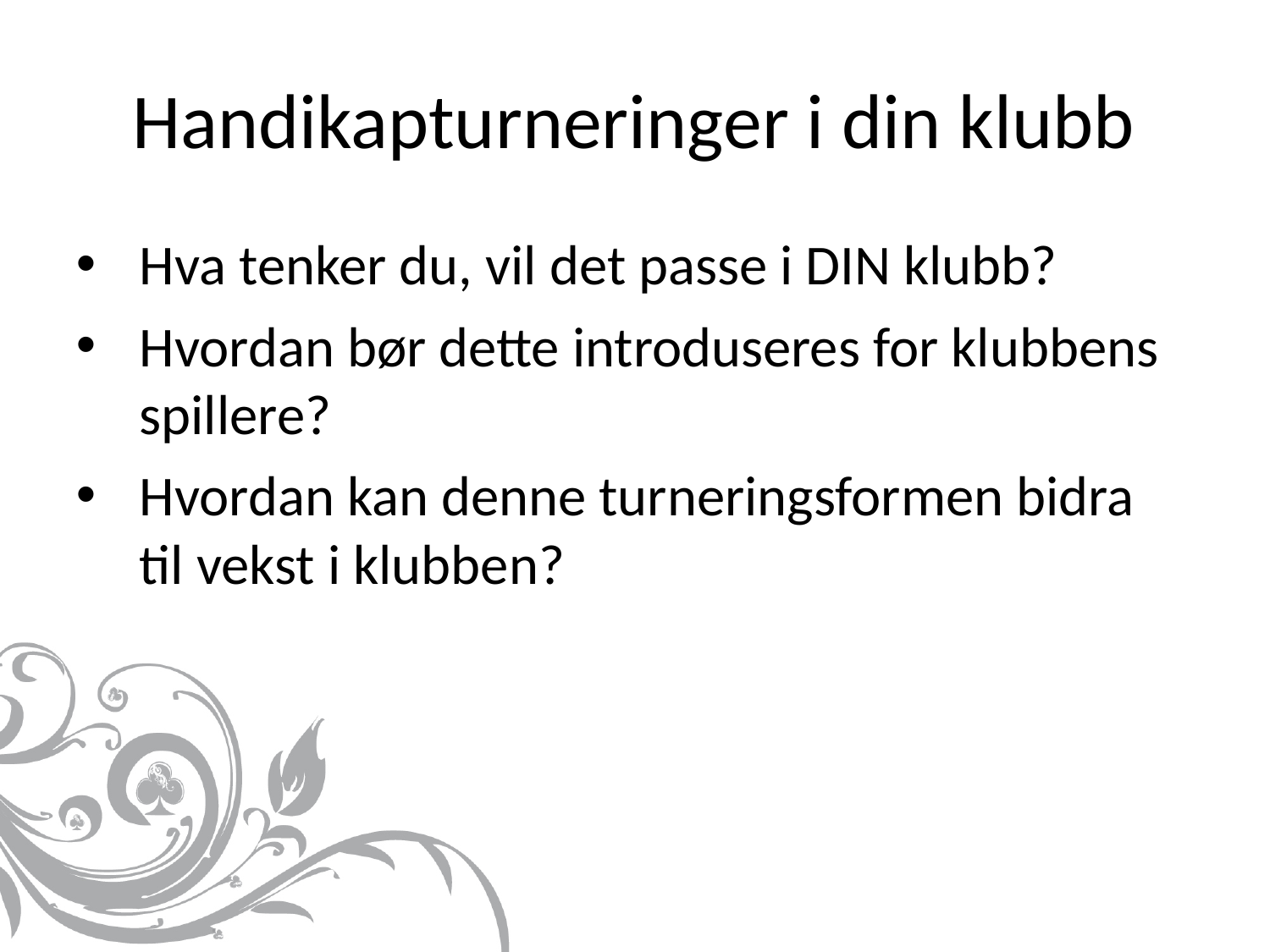

# Handikapturneringer i din klubb
Hva tenker du, vil det passe i DIN klubb?
Hvordan bør dette introduseres for klubbens spillere?
Hvordan kan denne turneringsformen bidra til vekst i klubben?